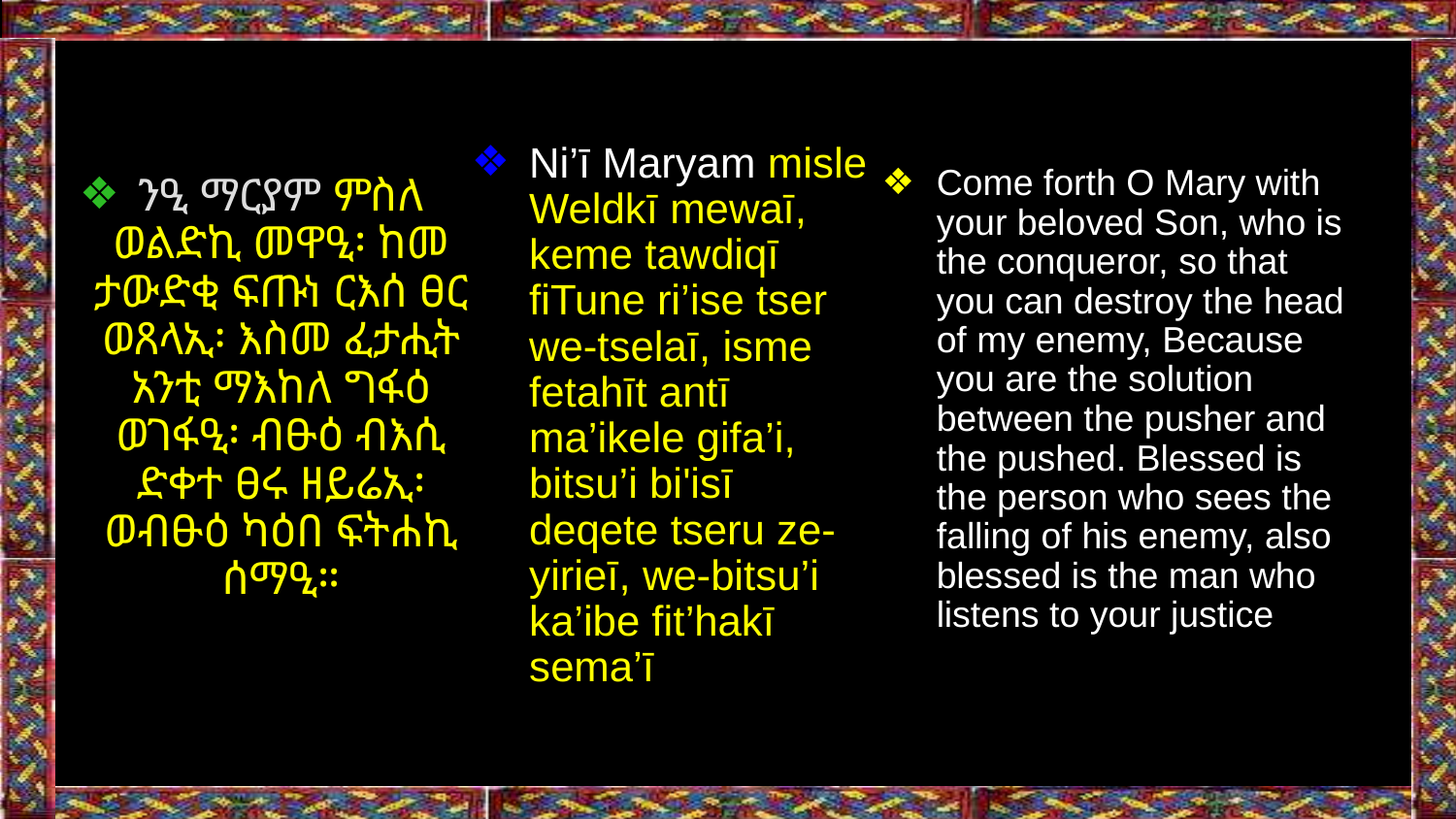

Ni’ī Maryam misle Weldkī mewaī, keme tawdiqī fiTune ri’ise tser we-tselaī, isme fetahīt antī ma’ikele gifa’i, bitsu’i bi'isī deqete tseru ze-yirieī, we-bitsu’i ka’ibe fit’hakī sema’ī

Come forth O Mary with your beloved Son, who is the conqueror, so that you can destroy the head of my enemy, Because you are the solution between the pusher and the pushed. Blessed is the person who sees the falling of his enemy, also blessed is the man who listens to your justice

ንዒ ማርያም ምስለ ወልድኪ መዋዒ፡ ከመ ታውድቂ ፍጡነ ርእሰ ፀር ወጸላኢ፡ እስመ ፈታሒት አንቲ ማእከለ ግፋዕ ወገፋዒ፡ ብፁዕ ብእሲ ድቀተ ፀሩ ዘይሬኢ፡ ወብፁዕ ካዕበ ፍትሐኪ ሰማዒ።